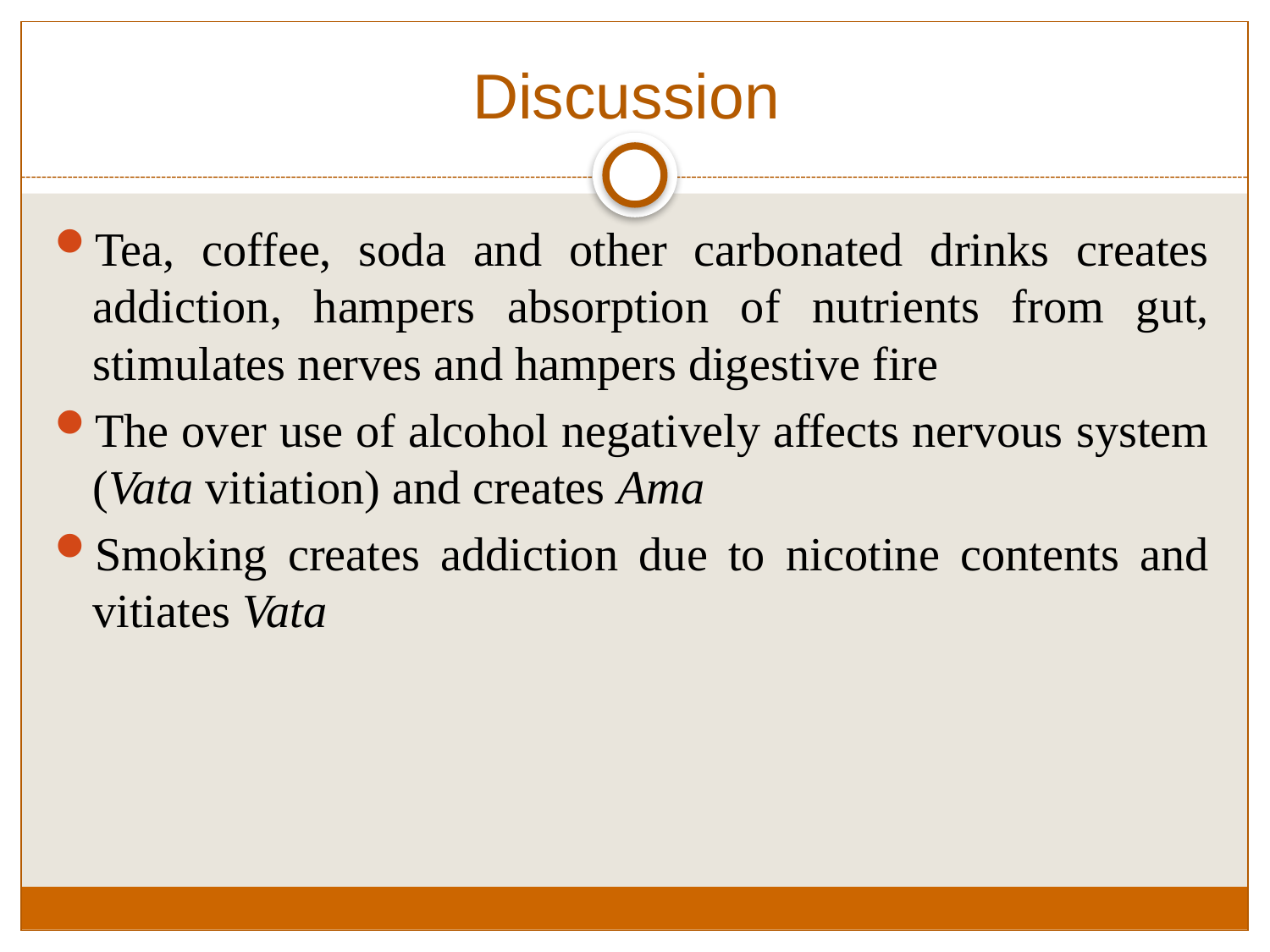

# Discussion
Tea, coffee, soda and other carbonated drinks creates addiction, hampers absorption of nutrients from gut, stimulates nerves and hampers digestive fire
The over use of alcohol negatively affects nervous system (Vata vitiation) and creates Ama
Smoking creates addiction due to nicotine contents and vitiates Vata